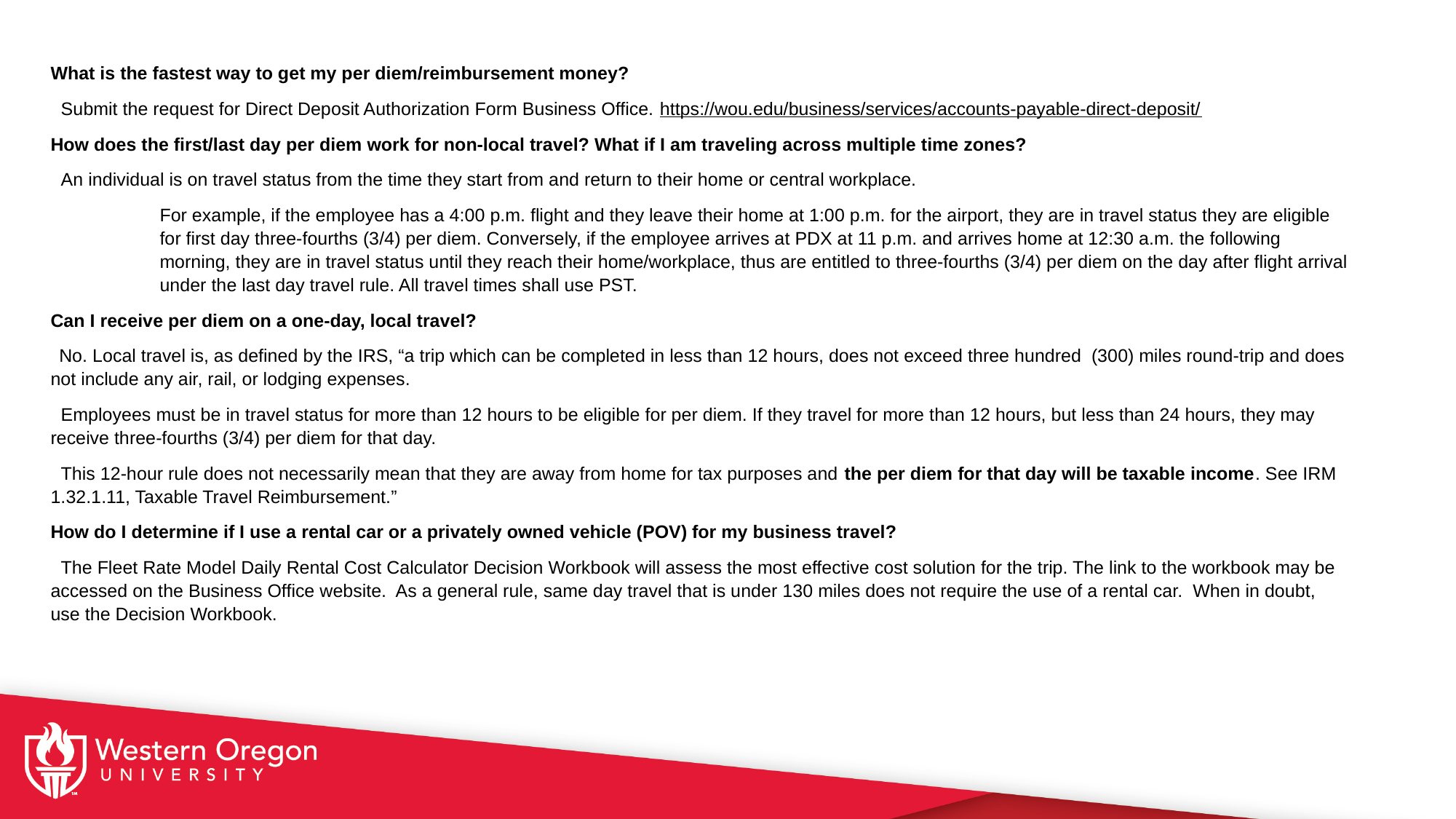

What is the fastest way to get my per diem/reimbursement money?
  Submit the request for Direct Deposit Authorization Form Business Office. https://wou.edu/business/services/accounts-payable-direct-deposit/
How does the first/last day per diem work for non-local travel? What if I am traveling across multiple time zones?
  An individual is on travel status from the time they start from and return to their home or central workplace.
	For example, if the employee has a 4:00 p.m. flight and they leave their home at 1:00 p.m. for the airport, they are in travel status they are eligible 	for first day three-fourths (3/4) per diem. Conversely, if the employee arrives at PDX at 11 p.m. and arrives home at 12:30 a.m. the following 	morning, they are in travel status until they reach their home/workplace, thus are entitled to three-fourths (3/4) per diem on the day after flight arrival 	under the last day travel rule. All travel times shall use PST.
Can I receive per diem on a one-day, local travel?
  No. Local travel is, as defined by the IRS, “a trip which can be completed in less than 12 hours, does not exceed three hundred  (300) miles round-trip and does not include any air, rail, or lodging expenses.
  Employees must be in travel status for more than 12 hours to be eligible for per diem. If they travel for more than 12 hours, but less than 24 hours, they may receive three-fourths (3/4) per diem for that day.
  This 12-hour rule does not necessarily mean that they are away from home for tax purposes and the per diem for that day will be taxable income. See IRM 1.32.1.11, Taxable Travel Reimbursement.”
How do I determine if I use a rental car or a privately owned vehicle (POV) for my business travel?
  The Fleet Rate Model Daily Rental Cost Calculator Decision Workbook will assess the most effective cost solution for the trip. The link to the workbook may be accessed on the Business Office website.  As a general rule, same day travel that is under 130 miles does not require the use of a rental car.  When in doubt, use the Decision Workbook.